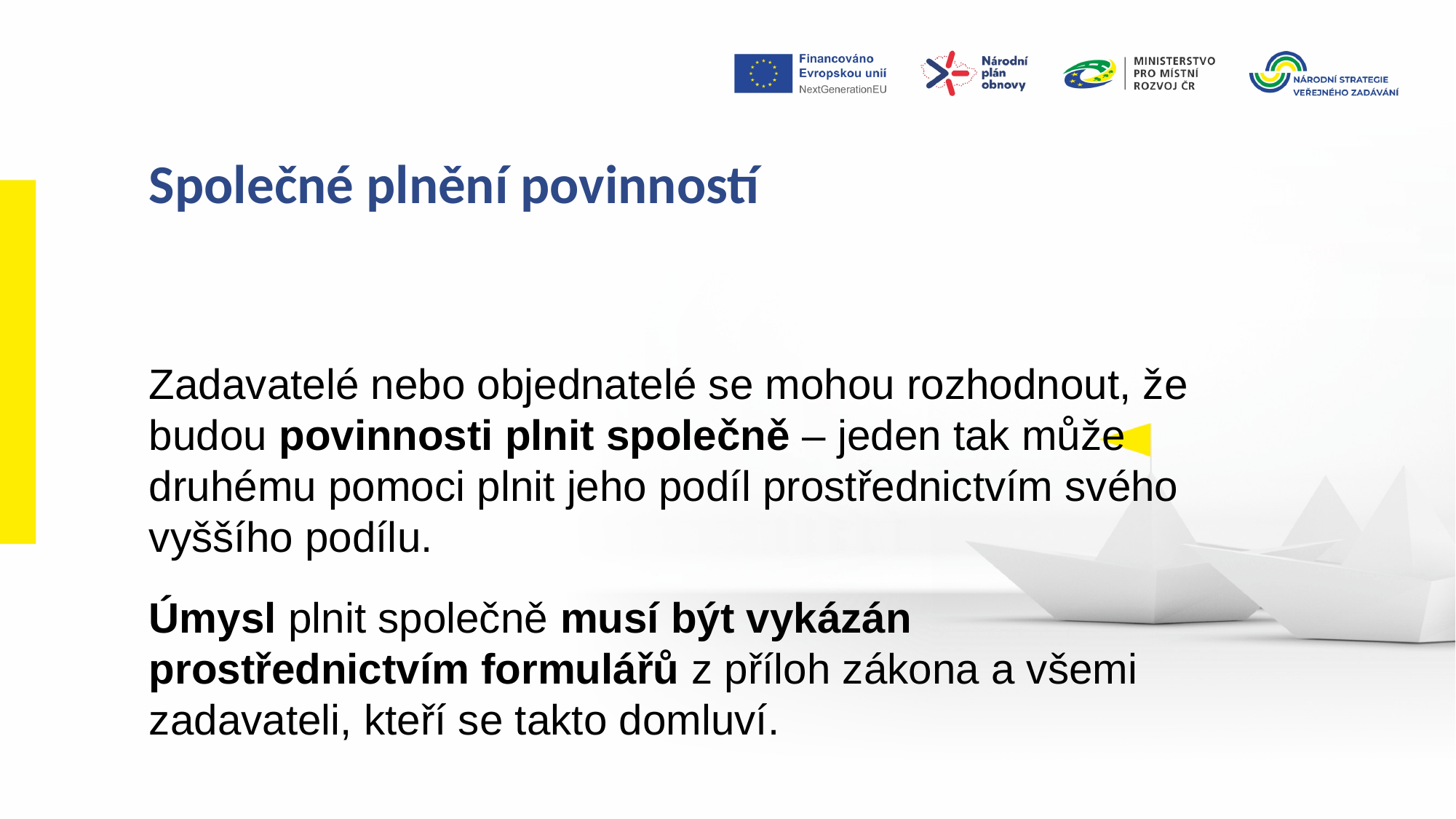

Společné plnění povinností
Zadavatelé nebo objednatelé se mohou rozhodnout, že budou povinnosti plnit společně – jeden tak může druhému pomoci plnit jeho podíl prostřednictvím svého vyššího podílu.
Úmysl plnit společně musí být vykázán prostřednictvím formulářů z příloh zákona a všemi zadavateli, kteří se takto domluví.